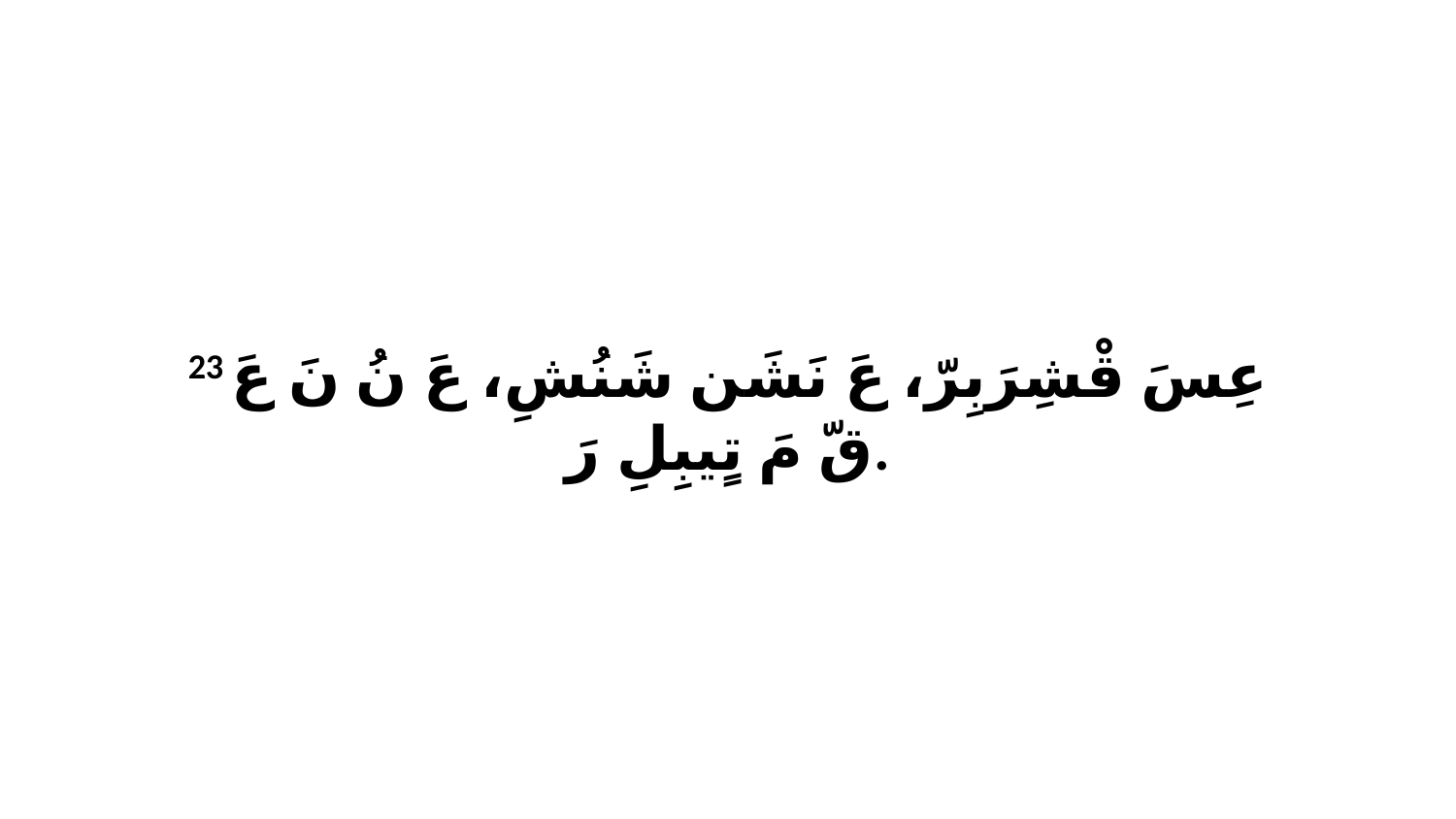

23 عِسَ قْشِرَبِرّ، عَ نَشَن شَنُشِ، عَ نُ نَ عَ قّ مَ تٍيبِلِ رَ.